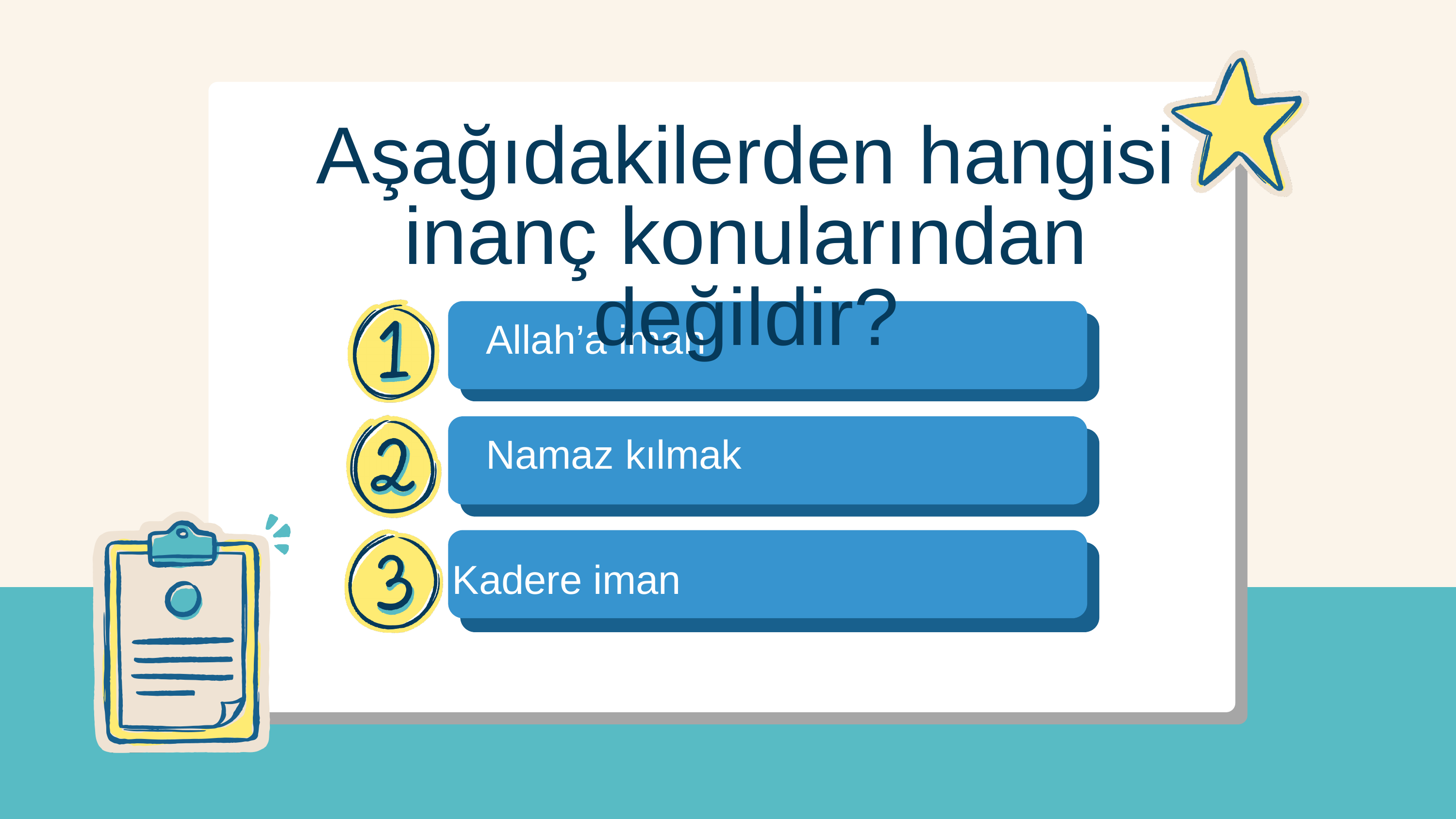

Aşağıdakilerden hangisi inanç konularından değildir?

   Allah’a iman

   Namaz kılmak

Kadere iman